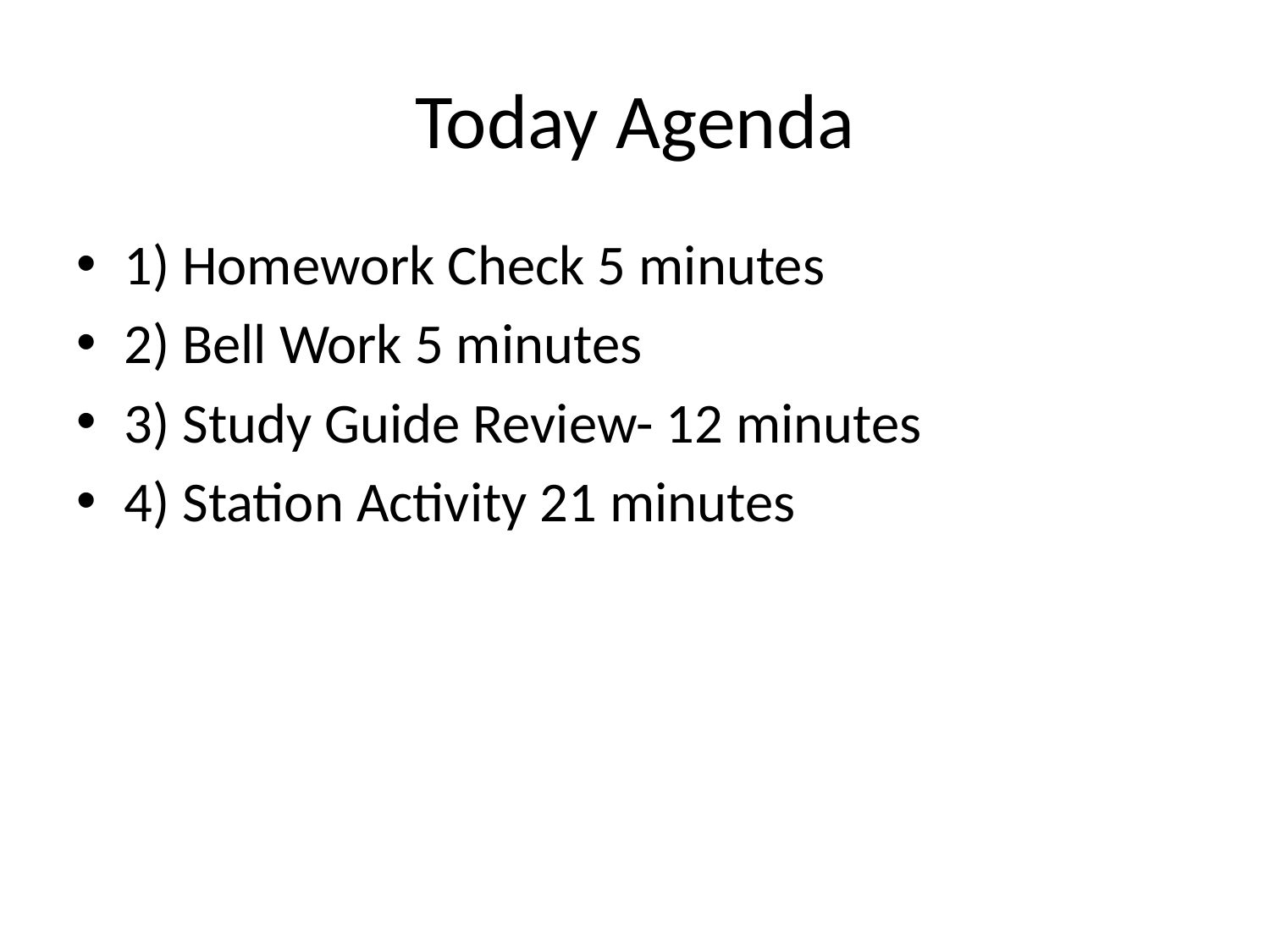

# Today Agenda
1) Homework Check 5 minutes
2) Bell Work 5 minutes
3) Study Guide Review- 12 minutes
4) Station Activity 21 minutes